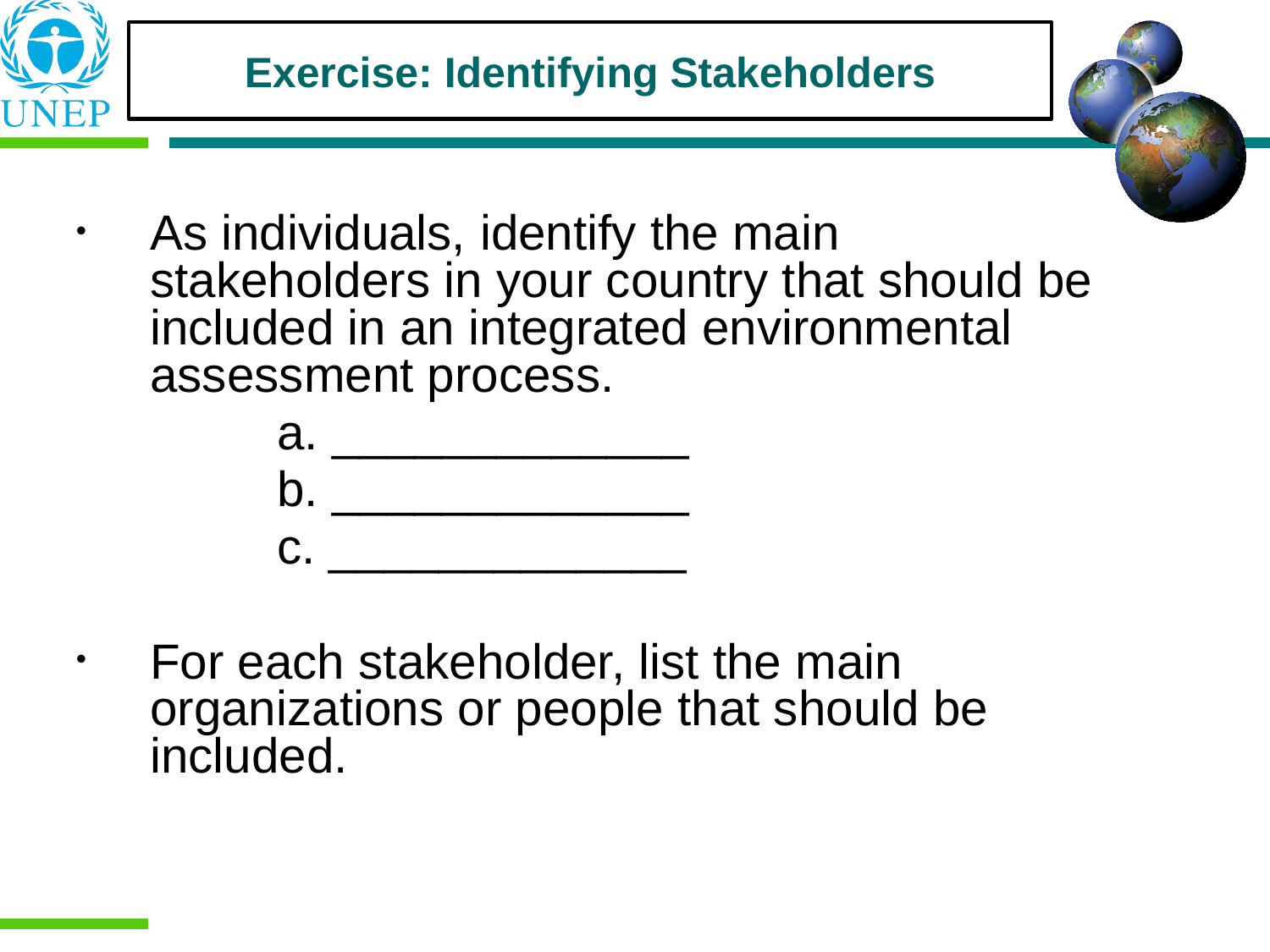

Exercise: Identifying Stakeholders
As individuals, identify the main stakeholders in your country that should be included in an integrated environmental assessment process.
		a. _____________
		b. _____________
		c. _____________

For each stakeholder, list the main organizations or people that should be included.